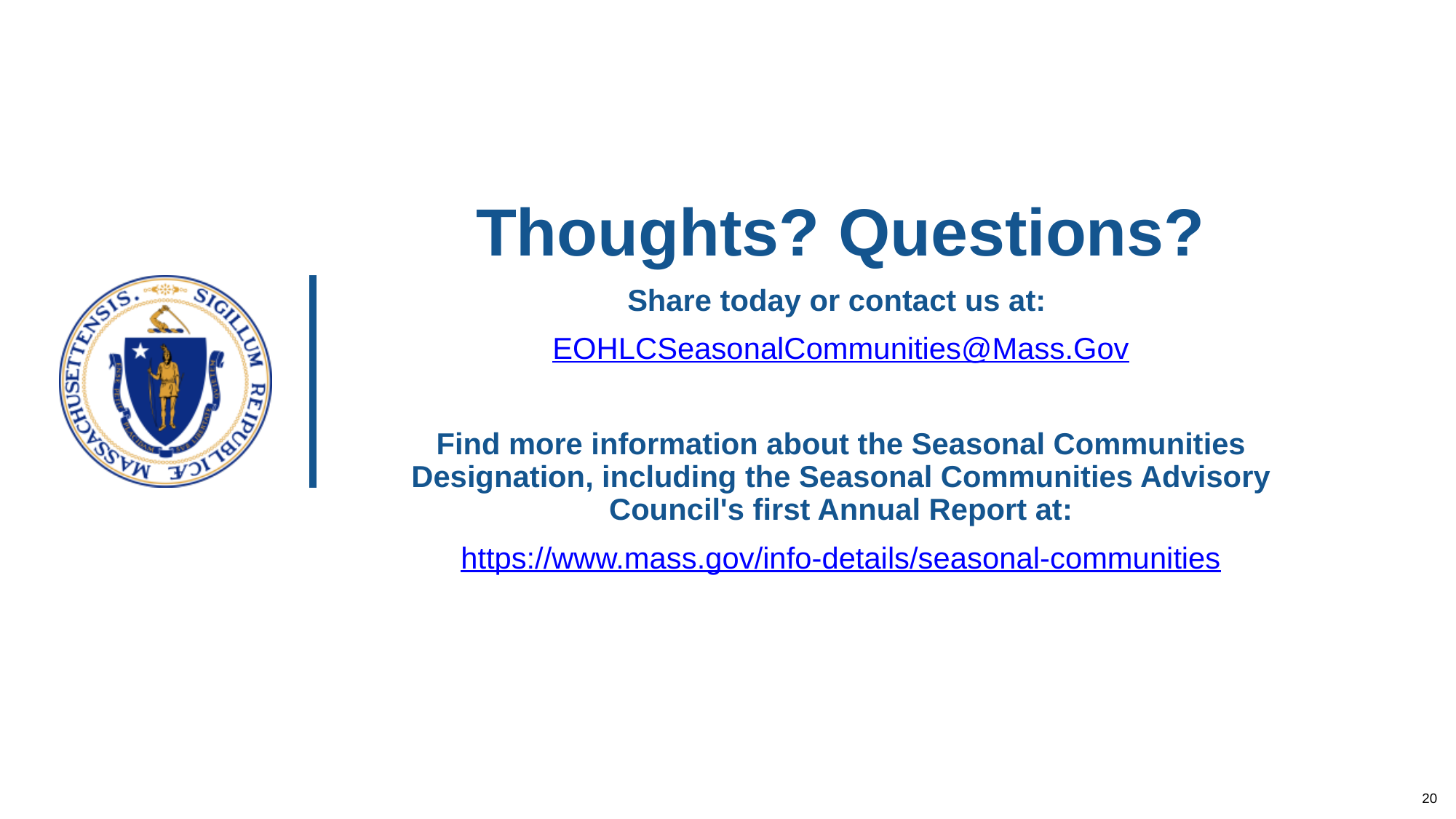

# Thoughts? Questions?
Share today or contact us at:
EOHLCSeasonalCommunities@Mass.Gov

Find more information about the Seasonal Communities Designation, including the Seasonal Communities Advisory Council's first Annual Report at:
https://www.mass.gov/info-details/seasonal-communities